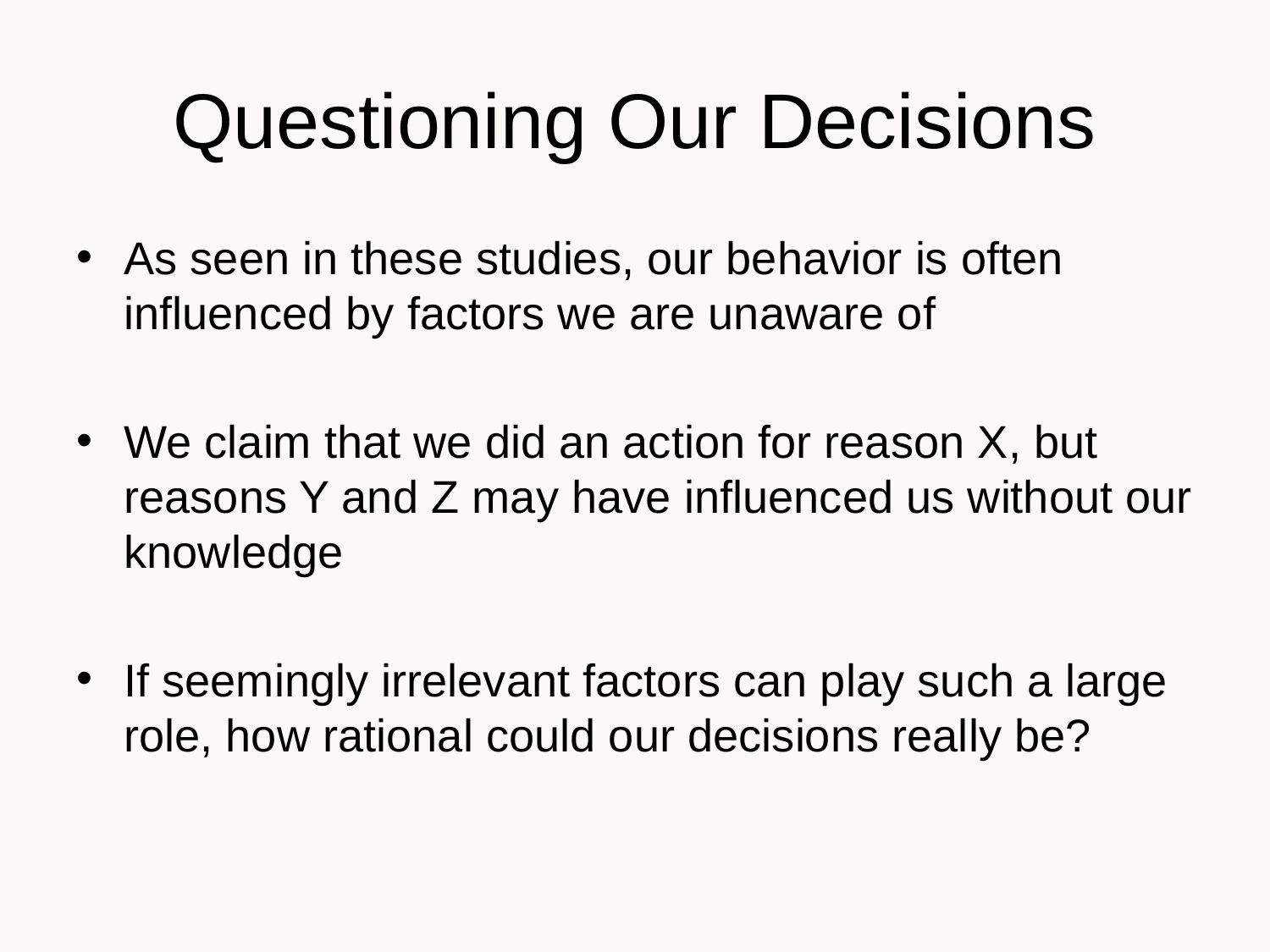

# Questioning Our Decisions
As seen in these studies, our behavior is often influenced by factors we are unaware of

We claim that we did an action for reason X, but reasons Y and Z may have influenced us without our knowledge

If seemingly irrelevant factors can play such a large role, how rational could our decisions really be?